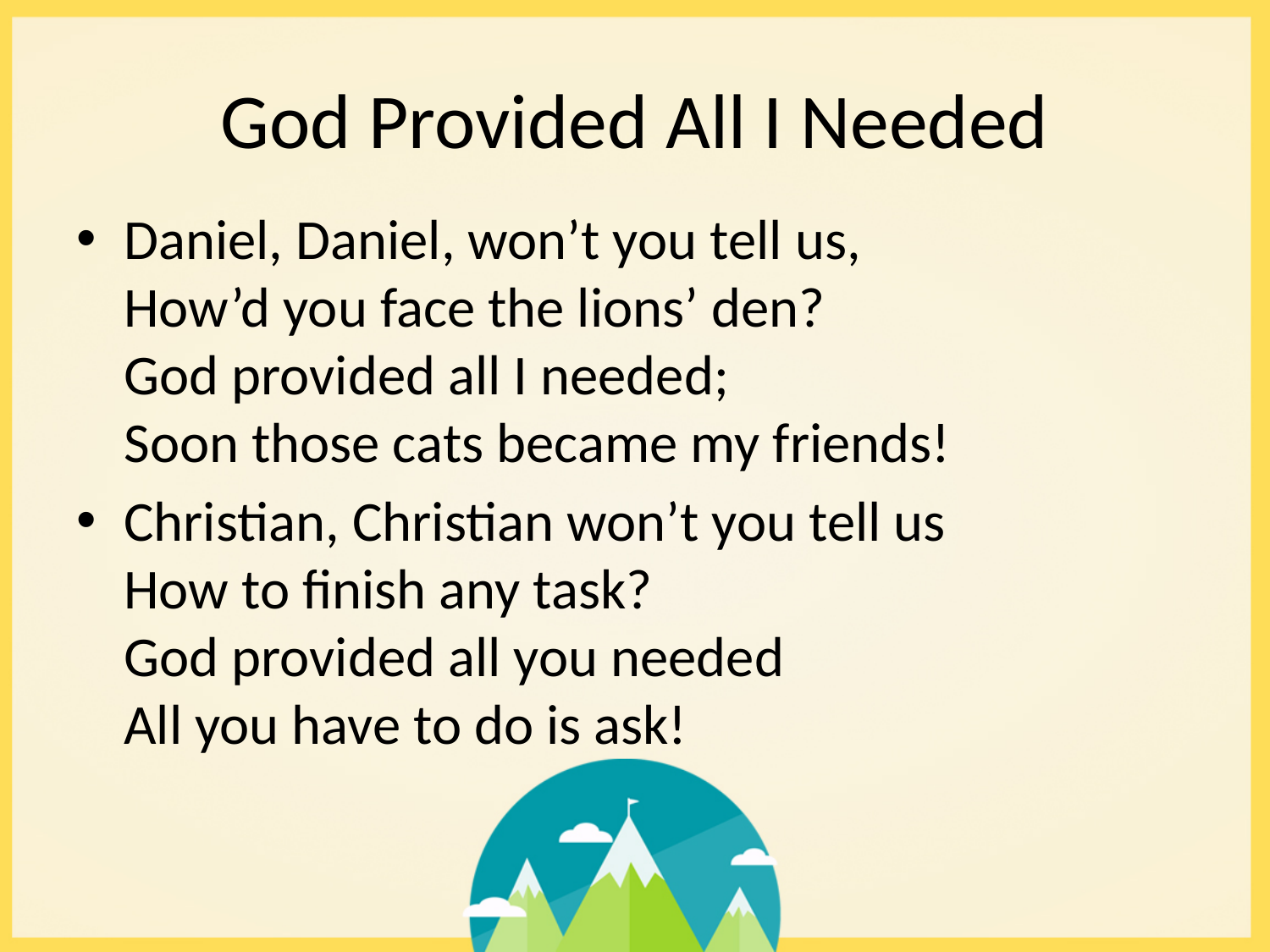

# God Provided All I Needed
Daniel, Daniel, won’t you tell us,
How’d you face the lions’ den?
God provided all I needed;
Soon those cats became my friends!
Christian, Christian won’t you tell us
How to finish any task?
God provided all you needed
All you have to do is ask!